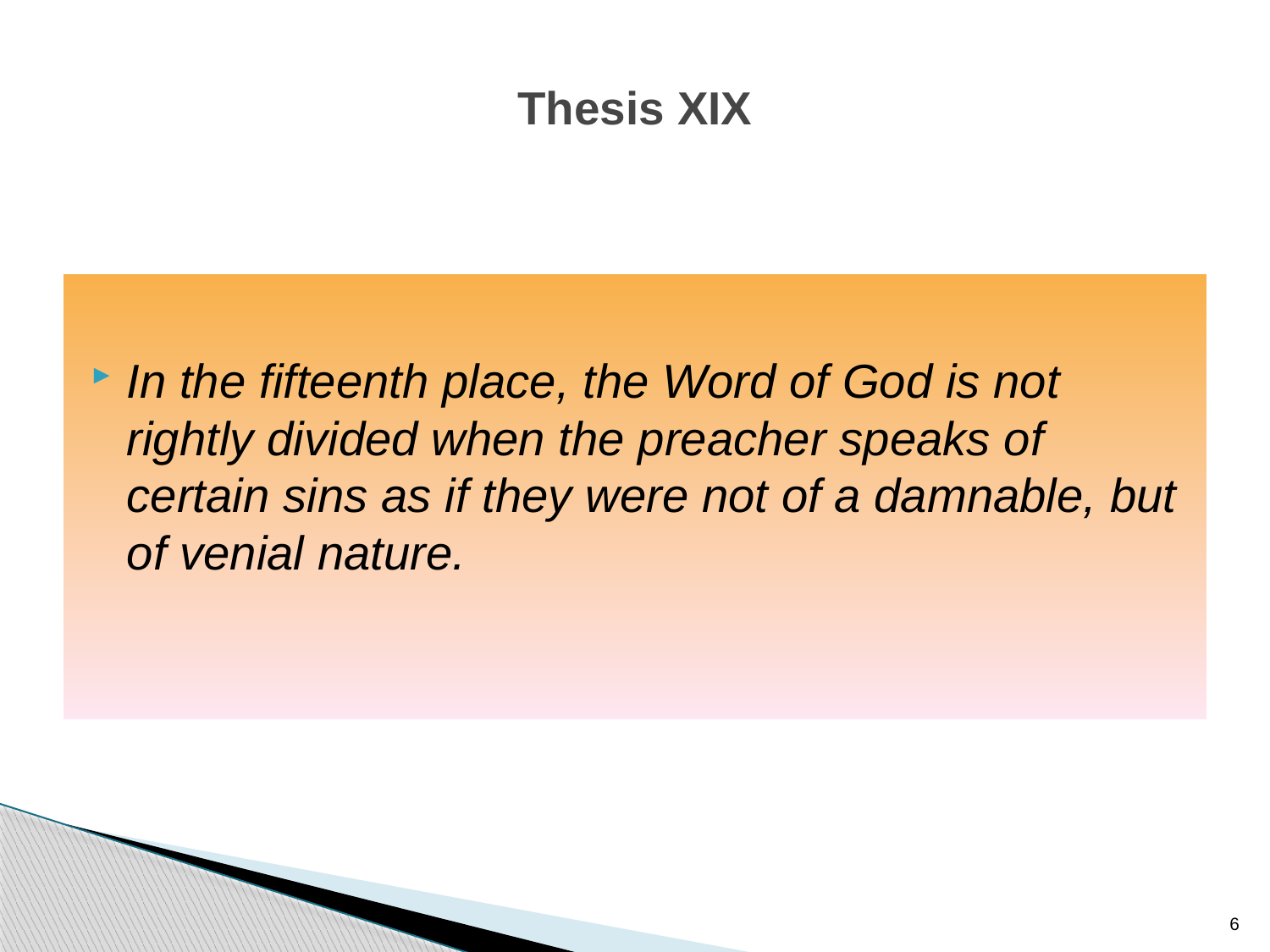

# Thesis XIX
In the fifteenth place, the Word of God is not rightly divided when the preacher speaks of certain sins as if they were not of a damnable, but of venial nature.

6